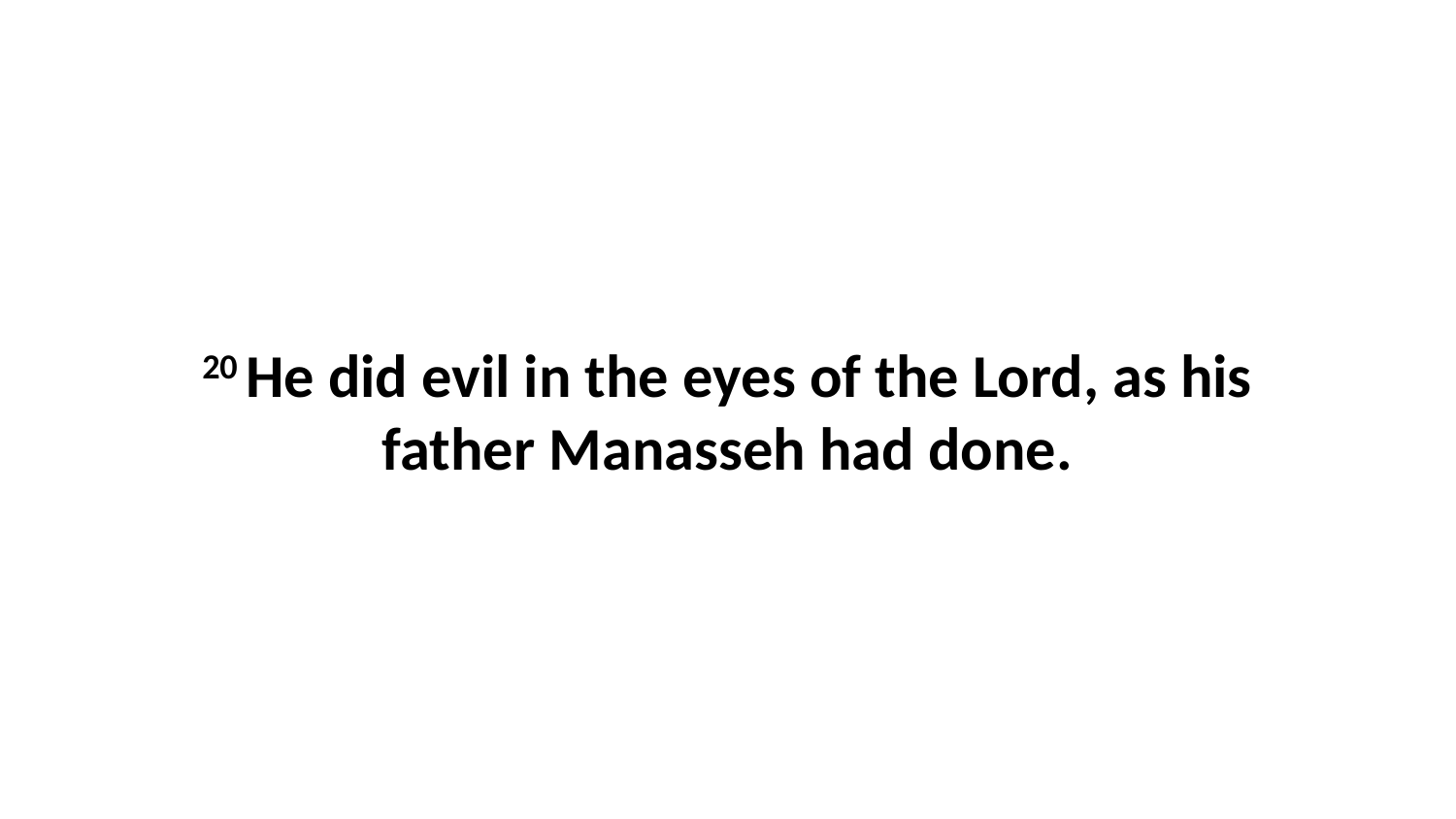

20 He did evil in the eyes of the Lord, as his father Manasseh had done.